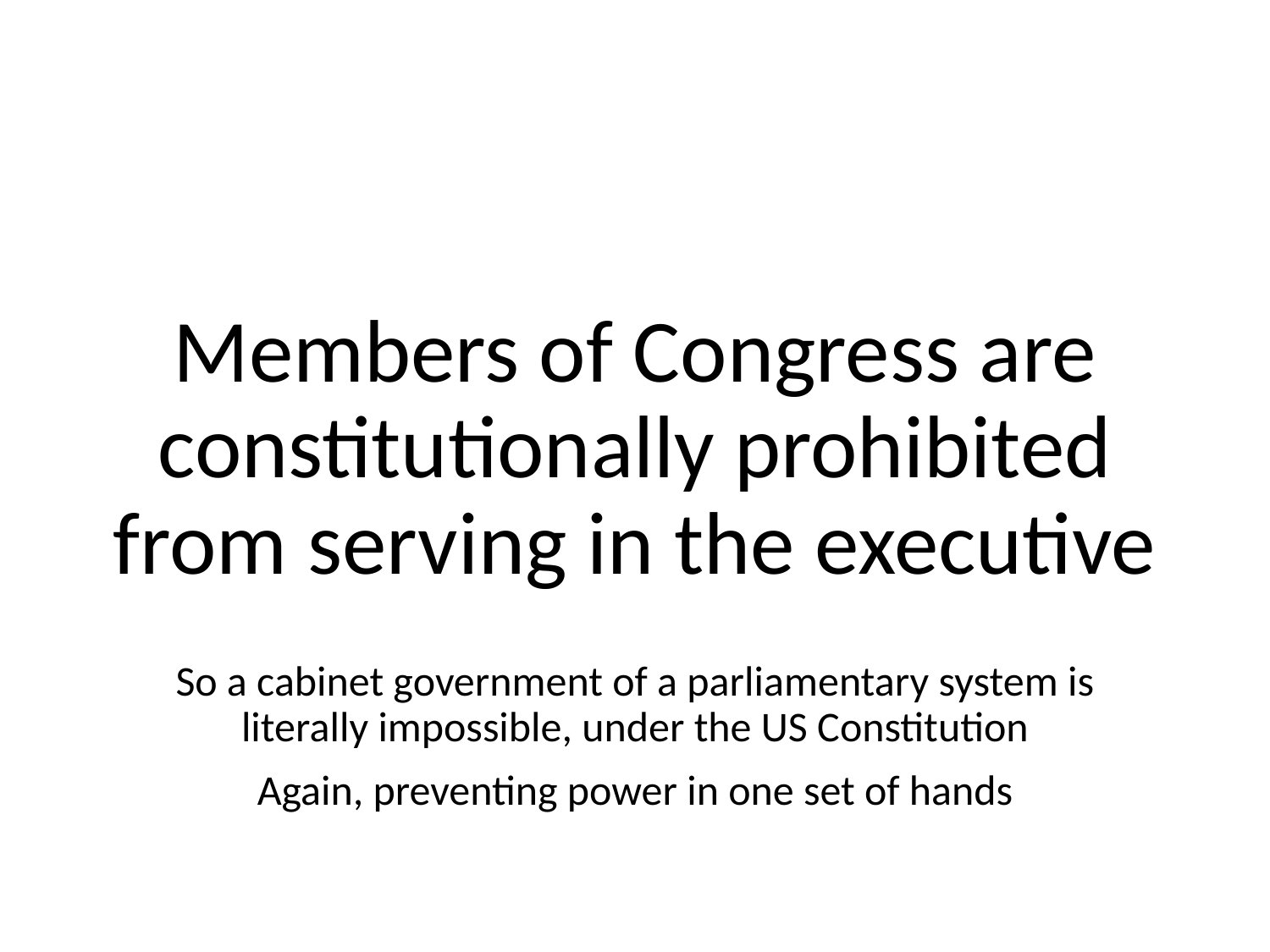

# Members of Congress are constitutionally prohibited from serving in the executive
So a cabinet government of a parliamentary system is literally impossible, under the US Constitution
Again, preventing power in one set of hands